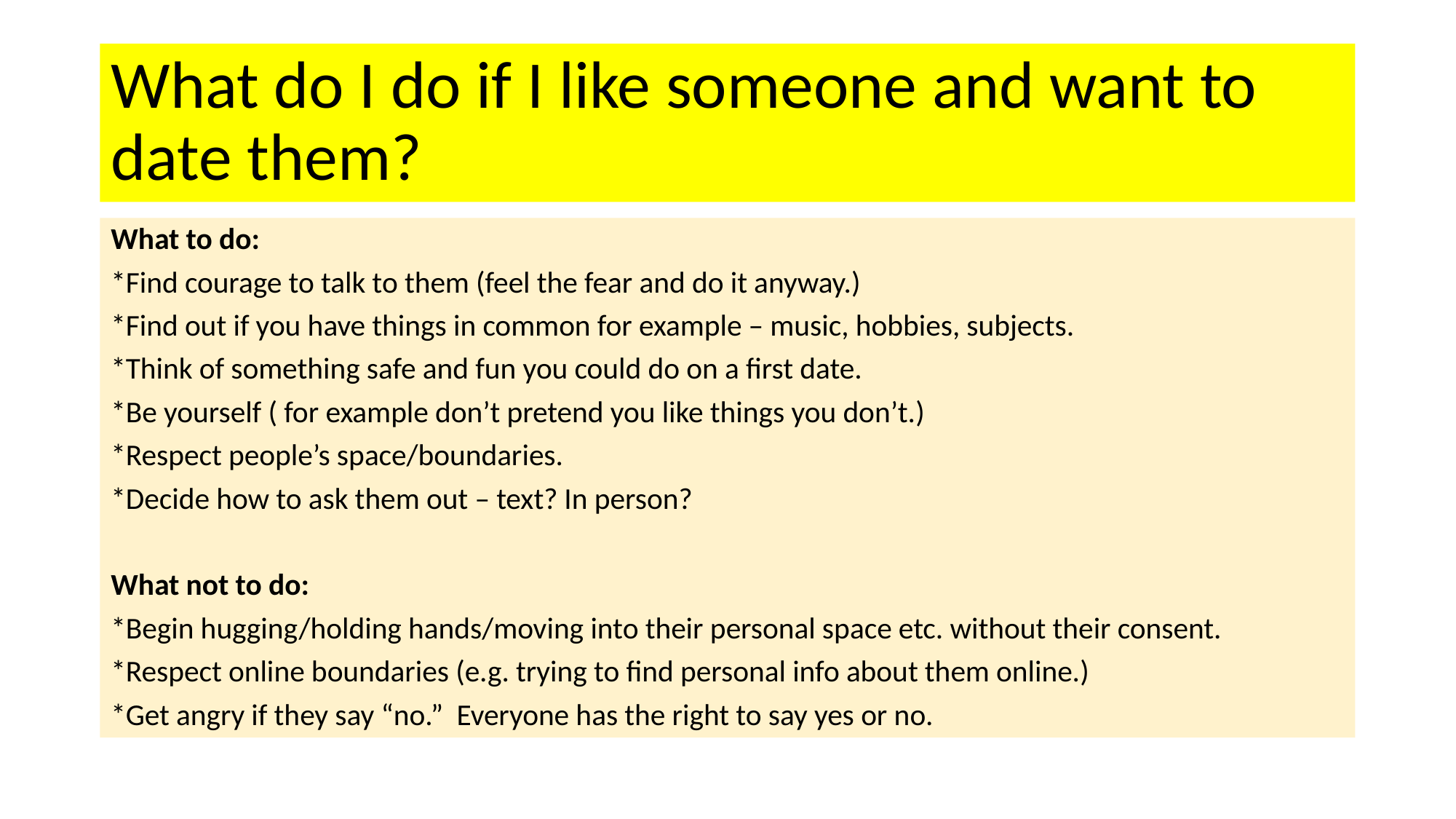

# What do I do if I like someone and want to date them?
What to do:
*Find courage to talk to them (feel the fear and do it anyway.)
*Find out if you have things in common for example – music, hobbies, subjects.
*Think of something safe and fun you could do on a first date.
*Be yourself ( for example don’t pretend you like things you don’t.)
*Respect people’s space/boundaries.
*Decide how to ask them out – text? In person?

What not to do:
*Begin hugging/holding hands/moving into their personal space etc. without their consent.
*Respect online boundaries (e.g. trying to find personal info about them online.)
*Get angry if they say “no.”  Everyone has the right to say yes or no.